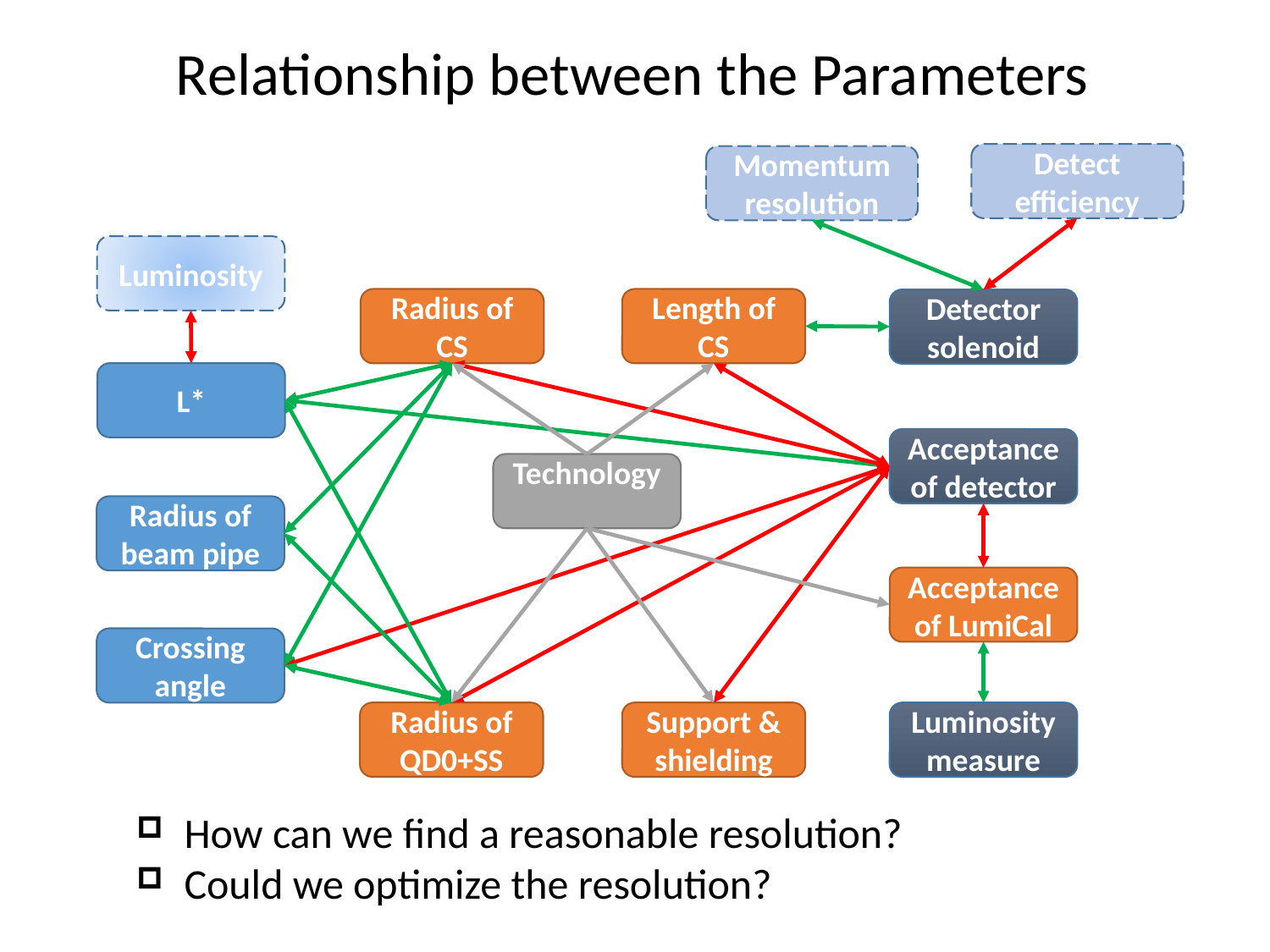

# Relationship between the Parameters
Detect efficiency
Momentum resolution
Luminosity
Radius of CS
Length of CS
Detector solenoid
L*
Acceptance of detector
Technology
Radius of beam pipe
Acceptance of LumiCal
Crossing angle
Radius of QD0+SS
Support & shielding
Luminosity measure
How can we find a reasonable resolution?
Could we optimize the resolution?